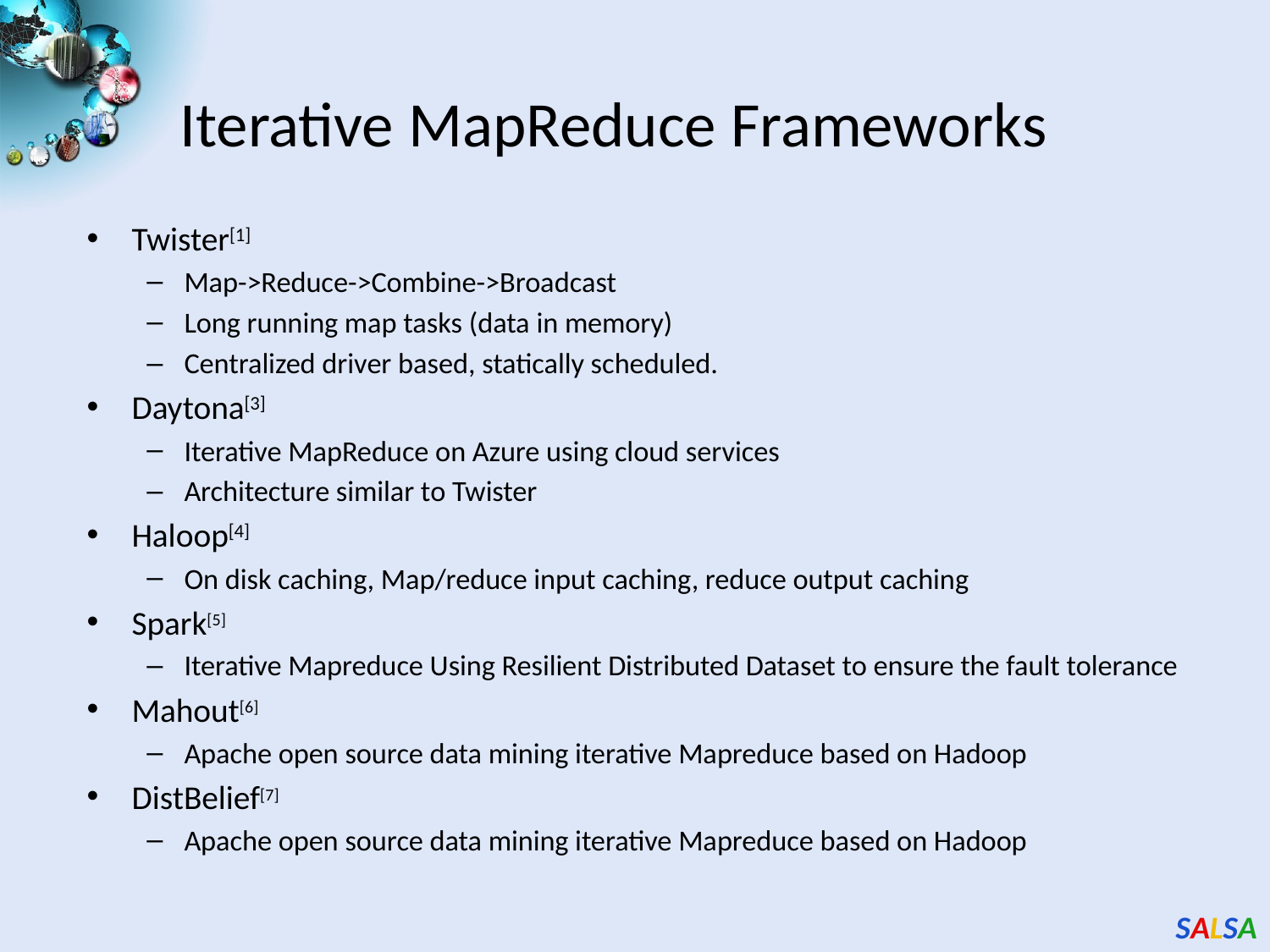

Iterative MapReduce Frameworks
Twister[1]
Map->Reduce->Combine->Broadcast
Long running map tasks (data in memory)
Centralized driver based, statically scheduled.
Daytona[3]
Iterative MapReduce on Azure using cloud services
Architecture similar to Twister
Haloop[4]
On disk caching, Map/reduce input caching, reduce output caching
Spark[5]
Iterative Mapreduce Using Resilient Distributed Dataset to ensure the fault tolerance
Mahout[6]
Apache open source data mining iterative Mapreduce based on Hadoop
DistBelief[7]
Apache open source data mining iterative Mapreduce based on Hadoop